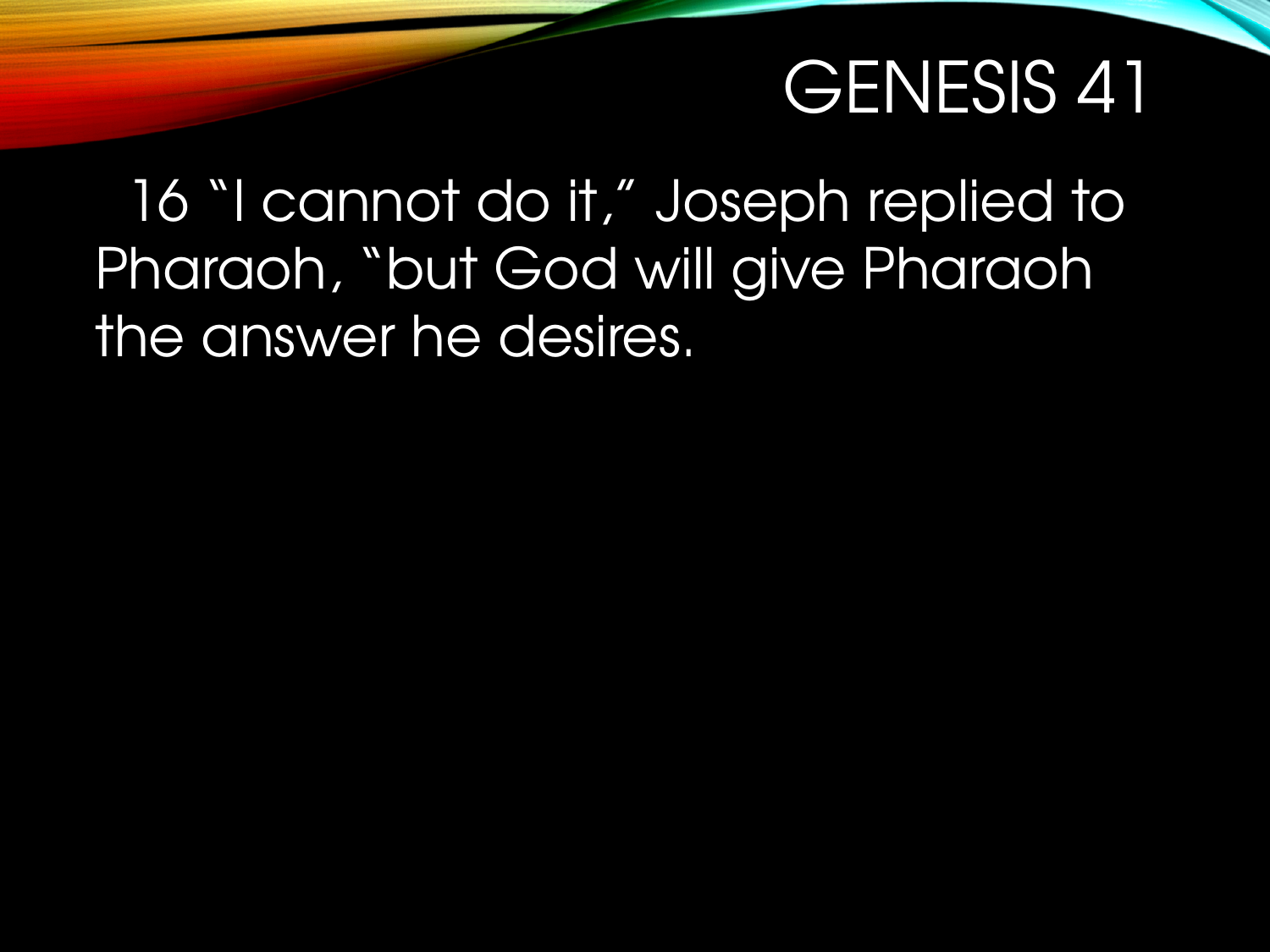

# Genesis 41
16 “I cannot do it,” Joseph replied to Pharaoh, “but God will give Pharaoh the answer he desires.